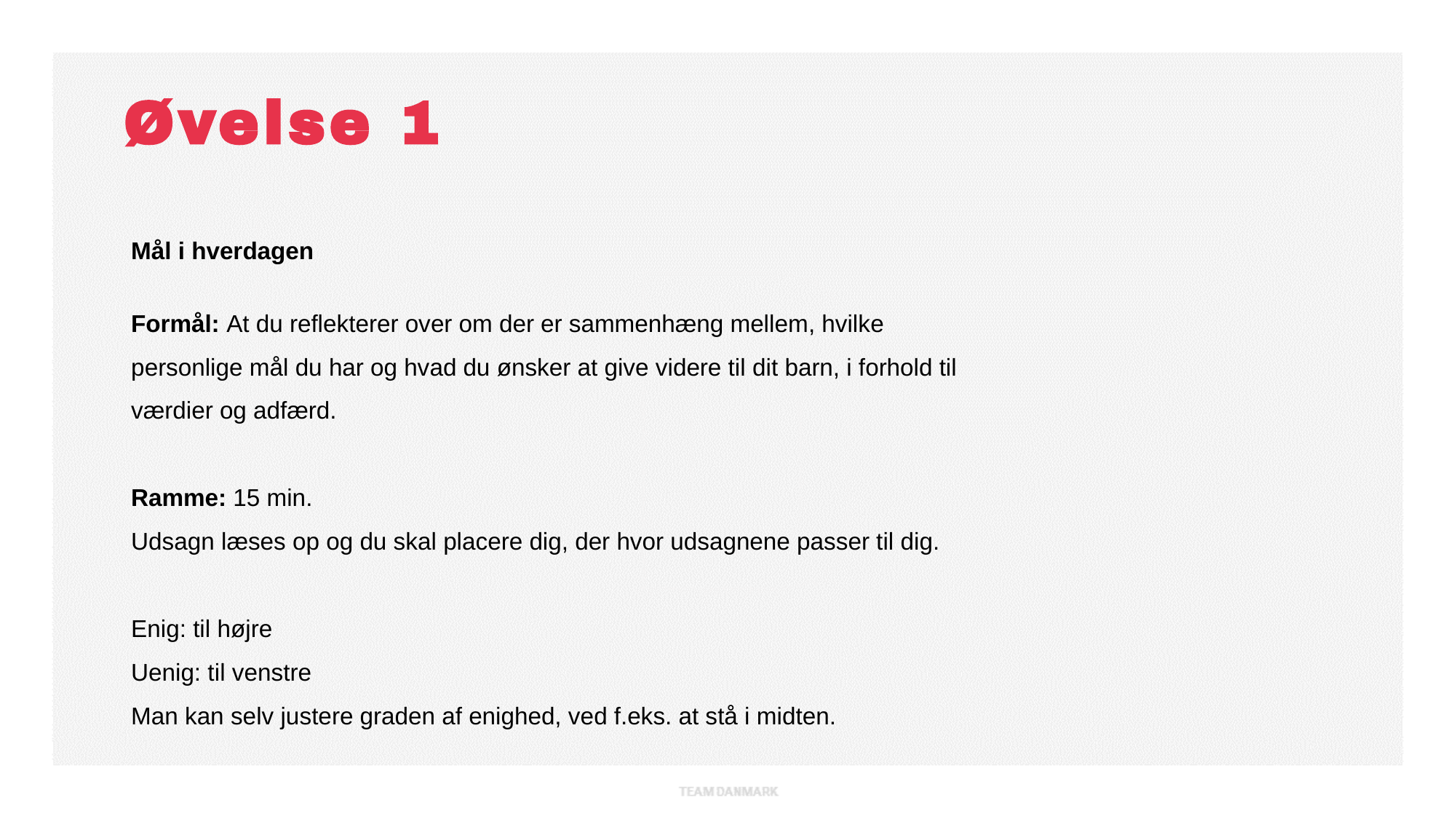

Øvelse 1
Mål i hverdagen
Formål: At du reflekterer over om der er sammenhæng mellem, hvilke personlige mål du har og hvad du ønsker at give videre til dit barn, i forhold til værdier og adfærd.

Ramme: 15 min.
Udsagn læses op og du skal placere dig, der hvor udsagnene passer til dig.

Enig: til højre
Uenig: til venstre
Man kan selv justere graden af enighed, ved f.eks. at stå i midten.